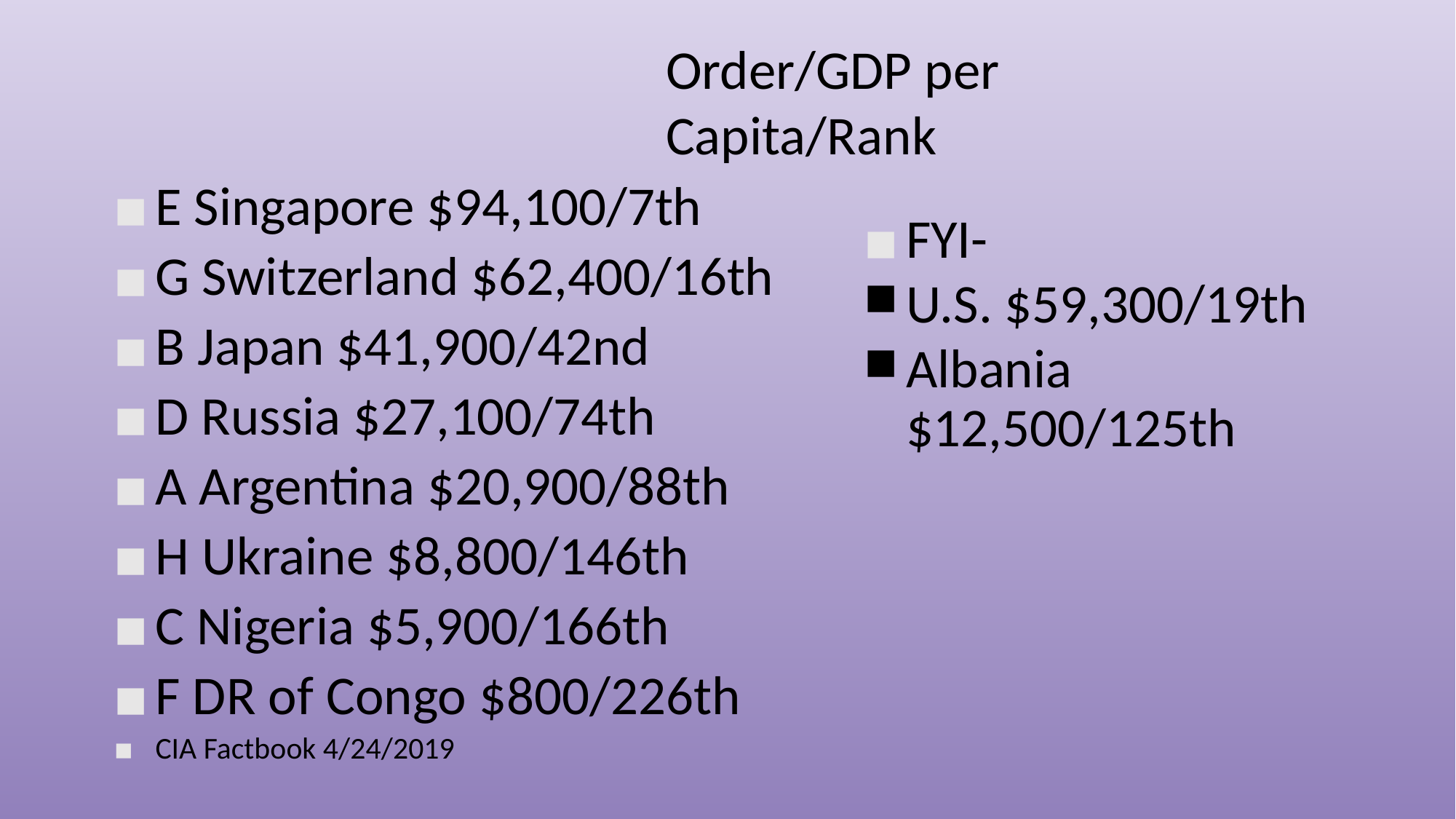

Order/GDP per Capita/Rank
E Singapore $94,100/7th
G Switzerland $62,400/16th
B Japan $41,900/42nd
D Russia $27,100/74th
A Argentina $20,900/88th
H Ukraine $8,800/146th
C Nigeria $5,900/166th
F DR of Congo $800/226th
CIA Factbook 4/24/2019

FYI-
U.S. $59,300/19th
Albania $12,500/125th